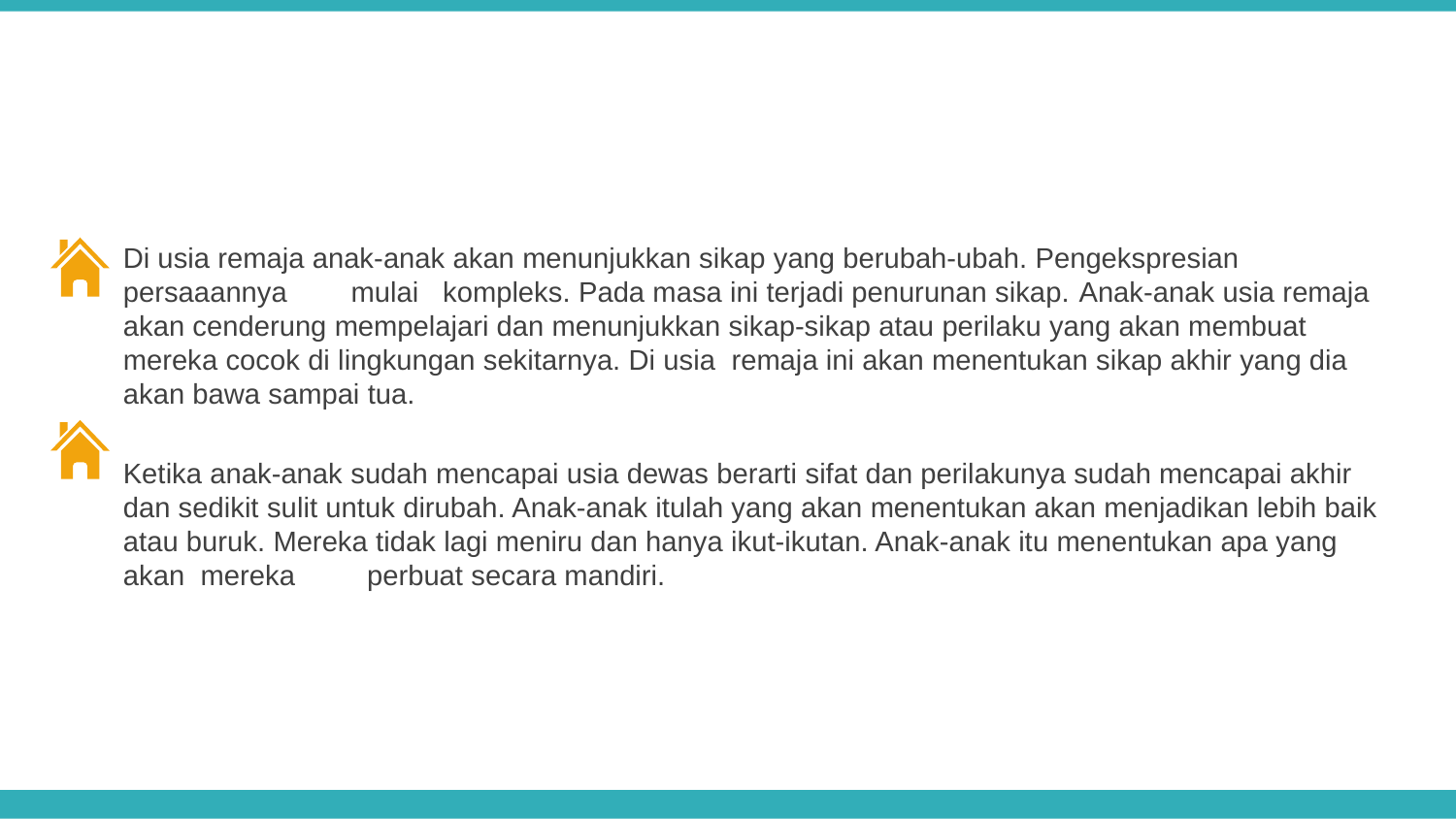

Di usia remaja anak-anak akan menunjukkan sikap yang berubah-ubah. Pengekspresian persaaannya        mulai   kompleks. Pada masa ini terjadi penurunan sikap. Anak-anak usia remaja akan cenderung mempelajari dan menunjukkan sikap-sikap atau perilaku yang akan membuat mereka cocok di lingkungan sekitarnya. Di usia  remaja ini akan menentukan sikap akhir yang dia akan bawa sampai tua.

Ketika anak-anak sudah mencapai usia dewas berarti sifat dan perilakunya sudah mencapai akhir dan sedikit sulit untuk dirubah. Anak-anak itulah yang akan menentukan akan menjadikan lebih baik atau buruk. Mereka tidak lagi meniru dan hanya ikut-ikutan. Anak-anak itu menentukan apa yang akan  mereka         perbuat secara mandiri.